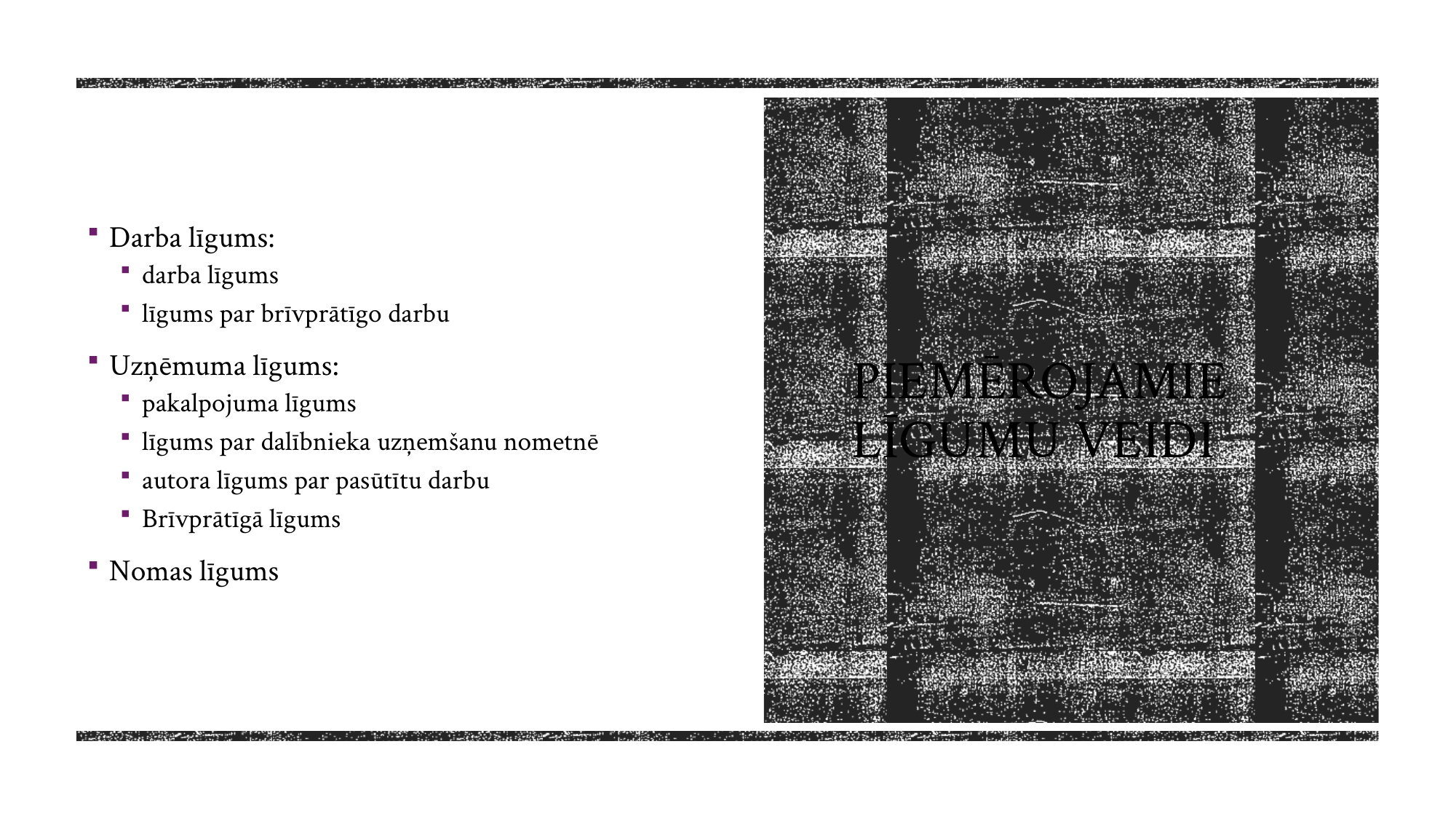

Darba līgums:
darba līgums
līgums par brīvprātīgo darbu
Uzņēmuma līgums:
pakalpojuma līgums
līgums par dalībnieka uzņemšanu nometnē
autora līgums par pasūtītu darbu
Brīvprātīgā līgums
Nomas līgums
# Piemērojamie līgumu veidi